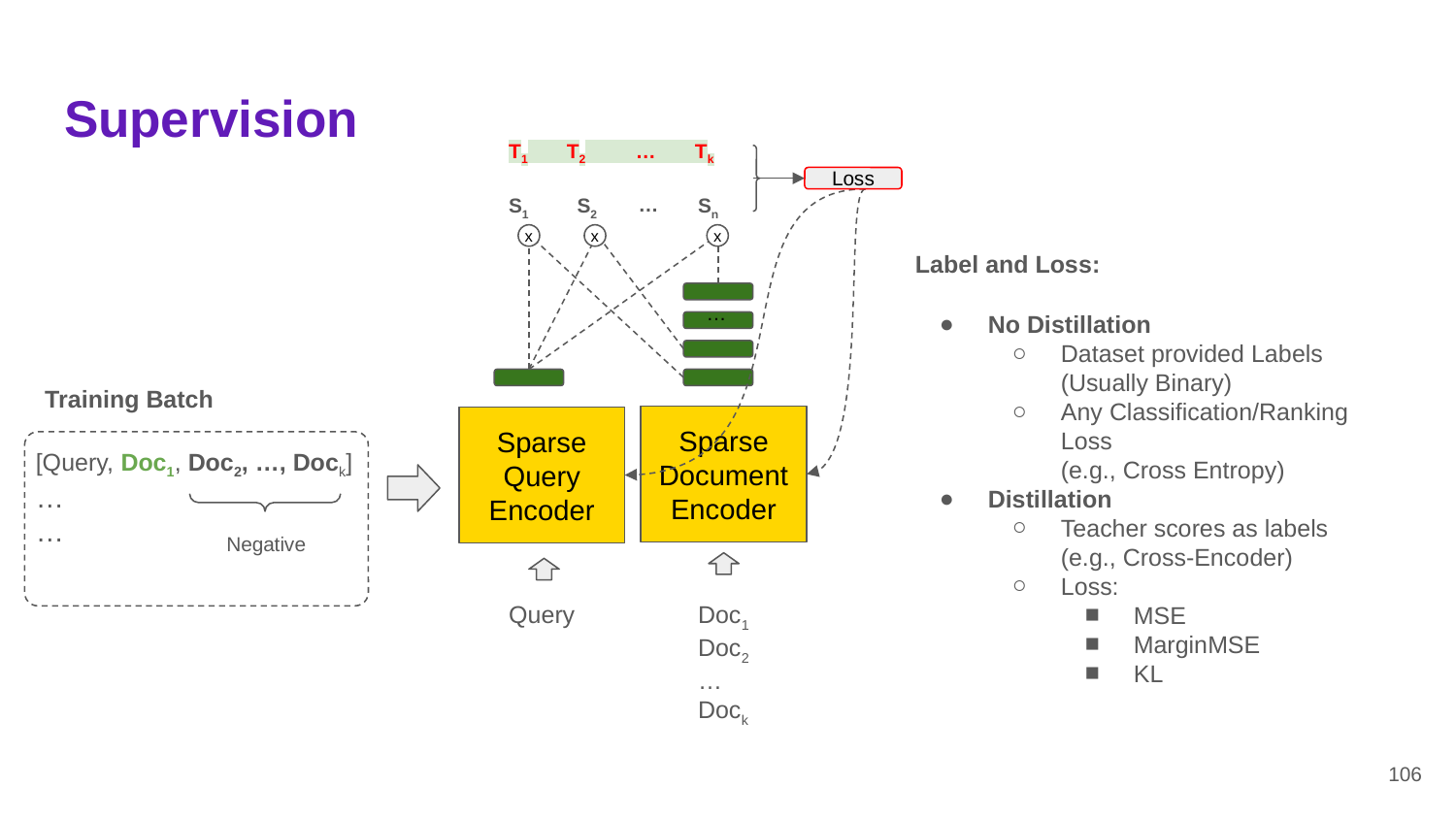

# Supervision
T1       T2         …       Tk

Loss
S1
S2
…
Sn
x
x
x
Label and Loss:

No Distillation
Dataset provided Labels
(Usually Binary)
Any Classification/Ranking Loss
(e.g., Cross Entropy)
Distillation
Teacher scores as labels
(e.g., Cross-Encoder)
Loss:
MSE
MarginMSE
KL
…

Training Batch

Sparse Document Encoder
Sparse Query Encoder

[Query, Doc1, Doc2, …, Dock]
…
…

Negative

Query
Doc1
Doc2
…
Dock
106